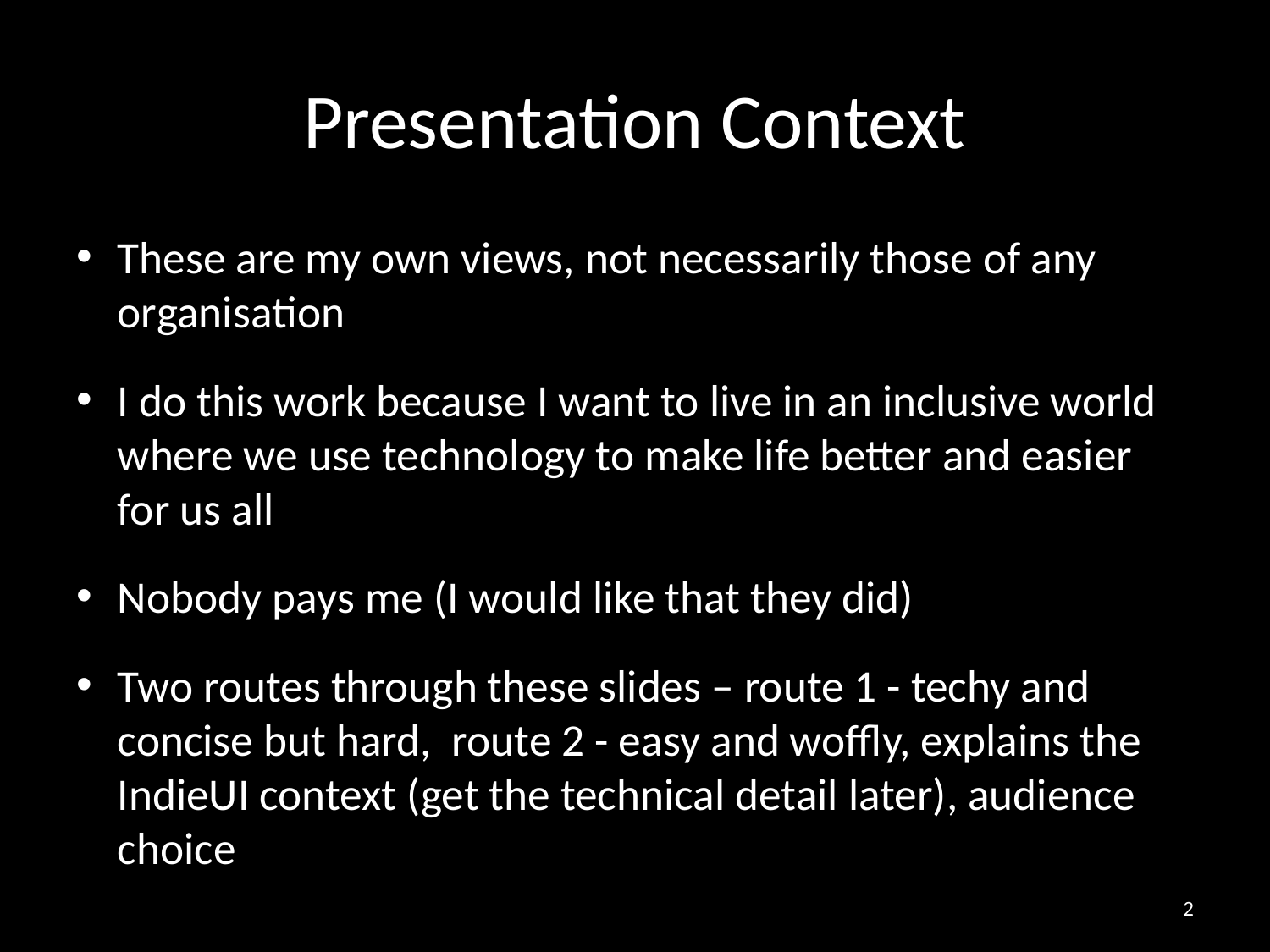

# Presentation Context
These are my own views, not necessarily those of any organisation
I do this work because I want to live in an inclusive world where we use technology to make life better and easier for us all
Nobody pays me (I would like that they did)
Two routes through these slides – route 1 - techy and concise but hard,  route 2 - easy and woffly, explains the IndieUI context (get the technical detail later), audience choice
2